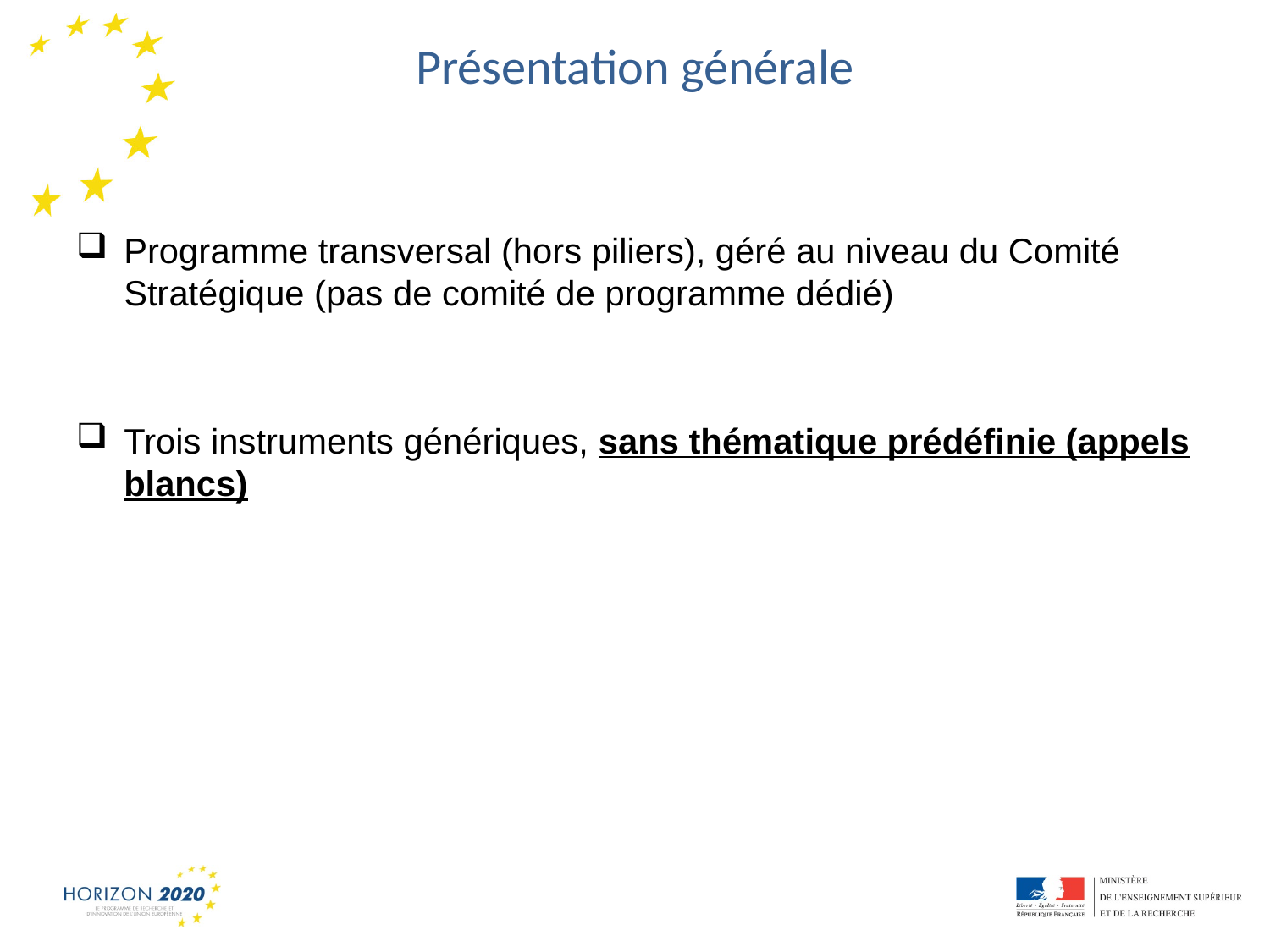

# Présentation générale
Programme transversal (hors piliers), géré au niveau du Comité Stratégique (pas de comité de programme dédié)

Trois instruments génériques, sans thématique prédéfinie (appels blancs)